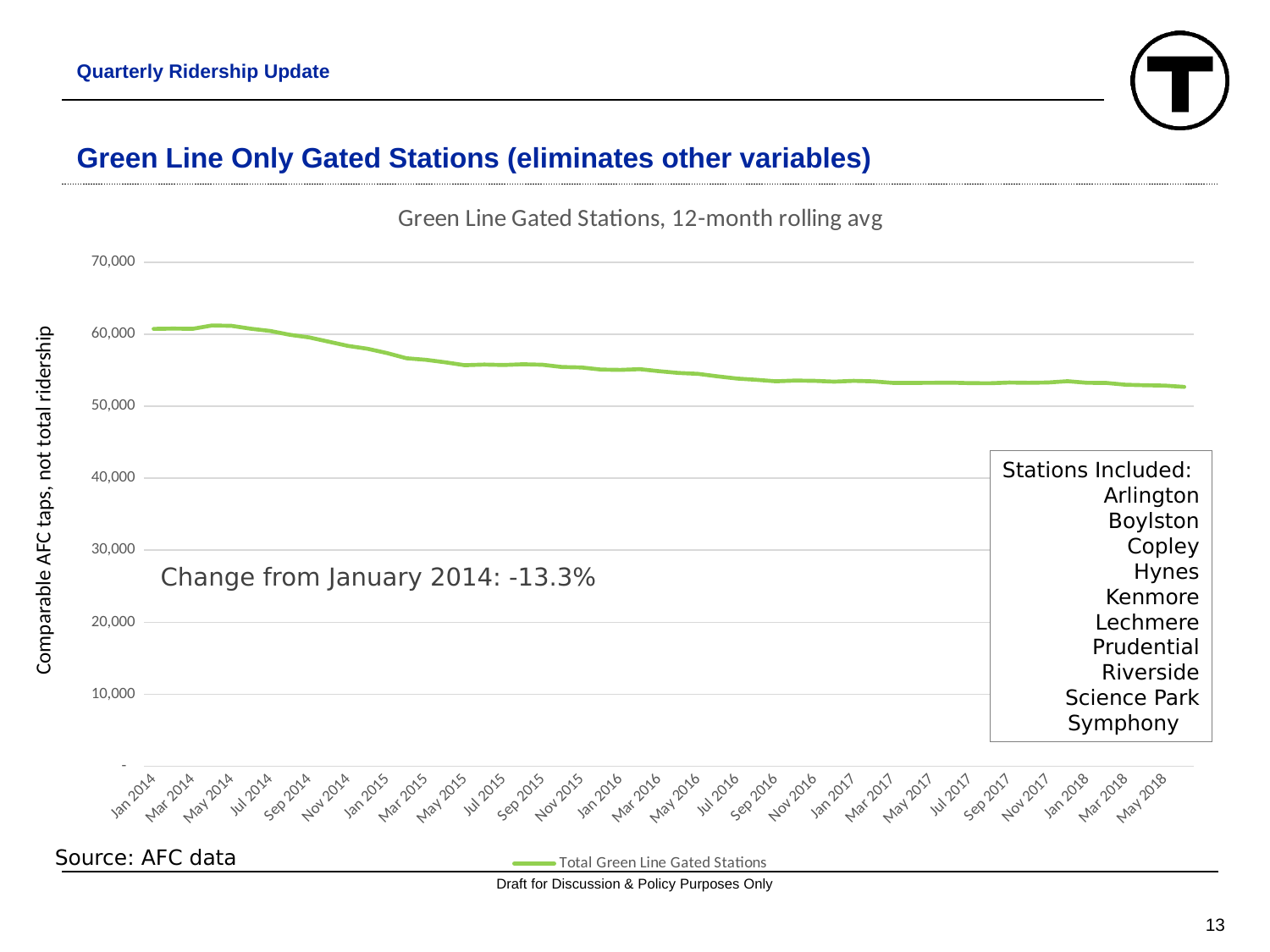

Quarterly Ridership Update
# Green Line Only Gated Stations (eliminates other variables)

### Chart: Green Line Gated Stations, 12-month rolling avg

| Category | Total Green Line Gated Stations |
|---|---|
| Jan 2014 | 60745.604588174996 |
| Feb 2014 | 60785.59143028022 |
| Mar 2014 | 60756.271985835774 |
| Apr 2014 | 61221.296498822805 |
| May 2014 | 61167.81291296423 |
| Jun 2014 | 60765.89783359916 |
| Jul 2014 | 60455.98874269007 |
| Aug 2014 | 59929.73387256018 |
| Sep 2014 | 59561.33466621098 |
| Oct 2014 | 58968.37485066421 |
| Nov 2014 | 58380.69985066419 |
| Dec 2014 | 57986.52254186187 |
| Jan 2015 | 57387.457744451705 |
| Feb 2015 | 56663.924118720715 |
| Mar 2015 | 56450.65229332391 |
| Apr 2015 | 56105.1349773066 |
| May 2015 | 55704.50799317959 |
| Jun 2015 | 55791.47155739316 |
| Jul 2015 | 55731.331405878 |
| Aug 2015 | 55836.48959491119 |
| Sep 2015 | 55763.08483300645 |
| Oct 2015 | 55451.750182150034 |
| Nov 2015 | 55387.57101548338 |
| Dec 2015 | 55098.032313243595 |
| Jan 2016 | 55047.11849745414 |
| Feb 2016 | 55153.007824939494 |
| Mar 2016 | 54870.43122038463 |
| Apr 2016 | 54627.287822116225 |
| May 2016 | 54501.18464751304 |
| Jun 2016 | 54154.96495054333 |
| Jul 2016 | 53848.420902924285 |
| Aug 2016 | 53678.08774212374 |
| Sep 2016 | 53467.766313552325 |
| Oct-16 | 53574.61597476068 |
| Nov 2016 | 53530.169347776566 |
| Dec 2016 | 53415.999057921494 |
| Jan 2017 | 53528.653663184625 |
| Feb 2017 | 53463.00410178112 |
| Mar 2017 | 53255.40989888259 |
| Apr 2017 | 53245.18300494318 |
| May 2017 | 53263.249022259195 |
| Jun 2017 | 53279.48765862284 |
| Jul 2017 | 53213.80670624189 |
| Aug 2017 | 53197.82844537234 |
| Sep 2017 | 53293.041342197736 |
| Oct 2017 | 53259.23235951372 |
| Nov 2017 | 53300.77997856133 |
| Dec 2017 | 53483.46131914106 |
| Jan 2018 | 53260.325009617234 |
| Feb 2018 | 53239.14957102077 |
| Mar 2018 | 52992.21594124476 |
| Apr 2018 | 52921.380425371746 |
| May 2018 | 52873.043304159604 |
| Jun 2018 | 52689.37171325052 |
Comparable AFC taps, not total ridership
Stations Included:
Arlington
Boylston
Copley
Hynes
Kenmore
Lechmere
Prudential
Riverside
Science Park
Symphony
Change from January 2014: -13.3%
Source: AFC data